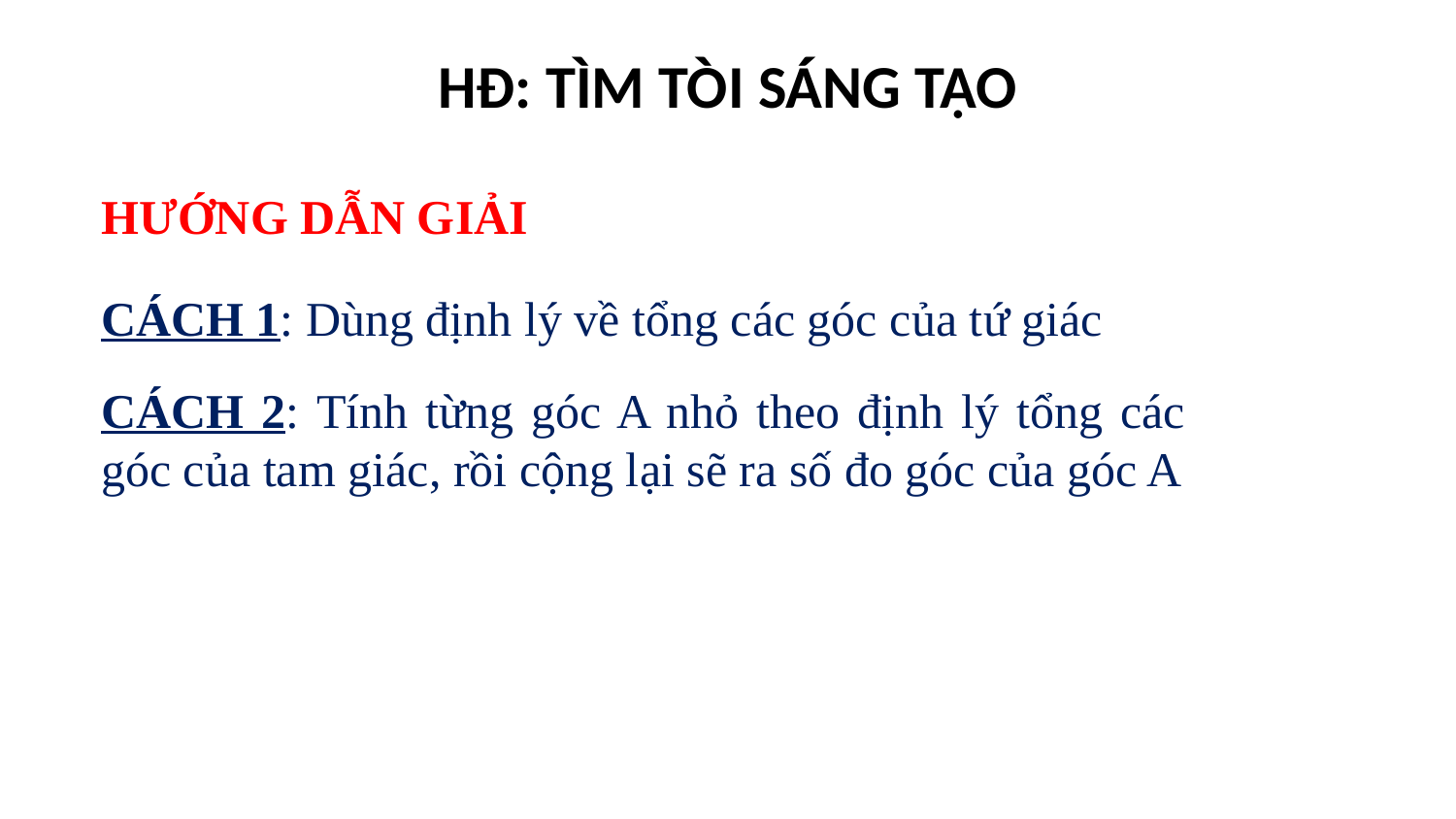

# HĐ: TÌM TÒI SÁNG TẠO
HƯỚNG DẪN GIẢI
CÁCH 1: Dùng định lý về tổng các góc của tứ giác
CÁCH 2: Tính từng góc A nhỏ theo định lý tổng các góc của tam giác, rồi cộng lại sẽ ra số đo góc của góc A